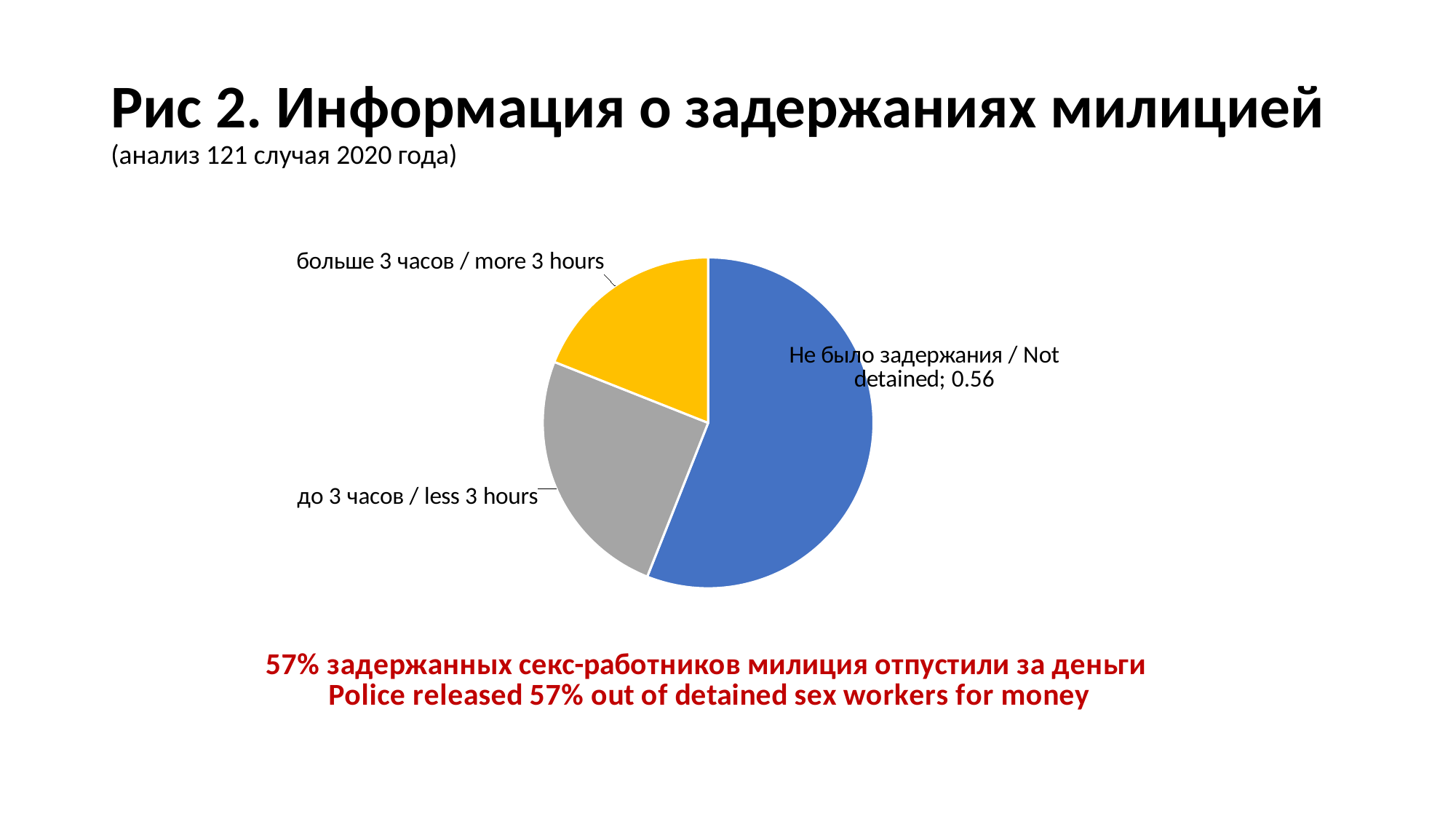

# Рис 2. Информация о задержаниях милицией (анализ 121 случая 2020 года)

[unsupported chart]